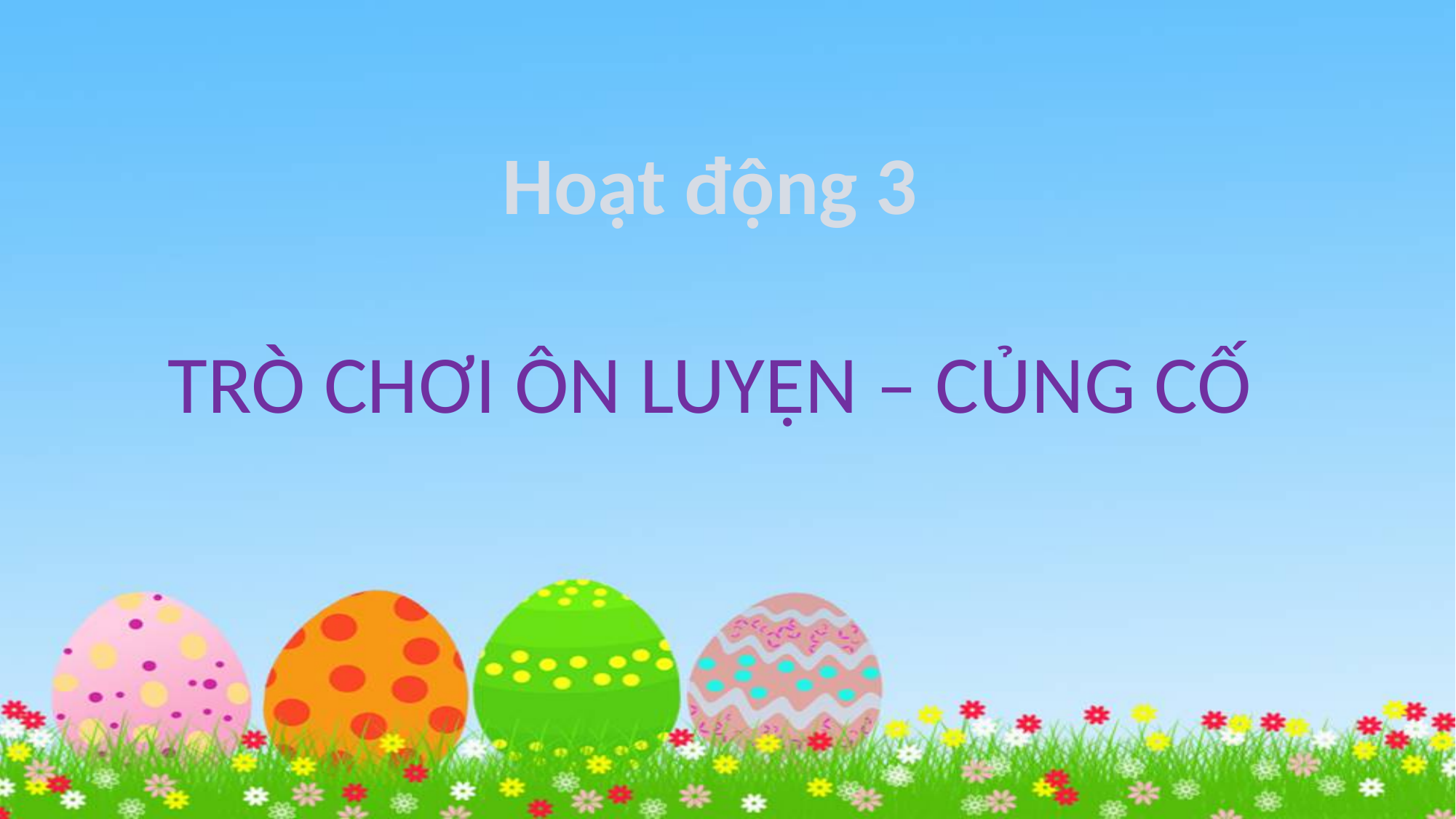

Hoạt động 3
TRÒ CHƠI ÔN LUYỆN – CỦNG CỐ